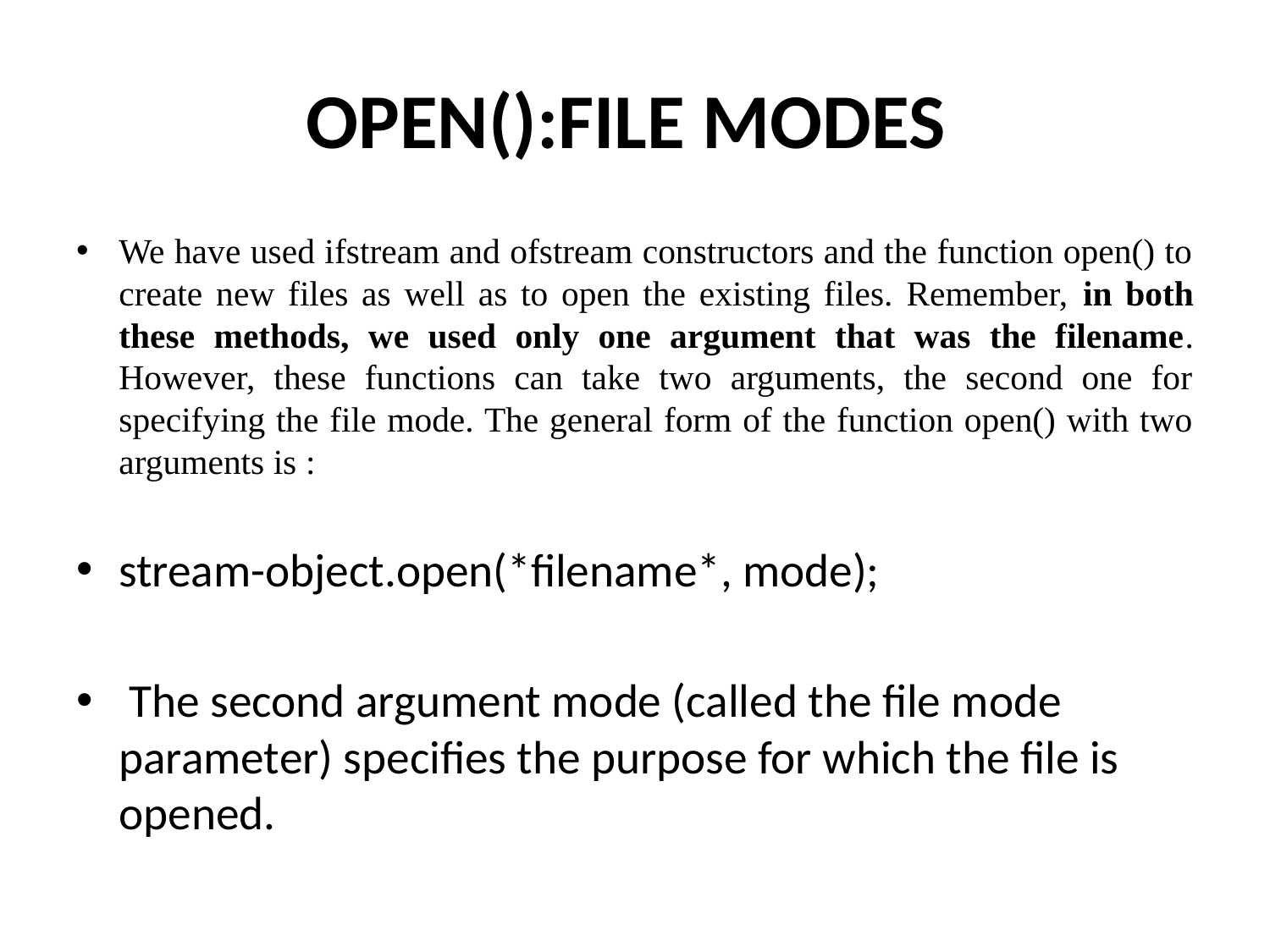

# OPEN():FILE MODES
We have used ifstream and ofstream constructors and the function open() to create new files as well as to open the existing files. Remember, in both these methods, we used only one argument that was the filename. However, these functions can take two arguments, the second one for specifying the file mode. The general form of the function open() with two arguments is :

stream-object.open(*filename*, mode);

 The second argument mode (called the file mode parameter) specifies the purpose for which the file is opened.